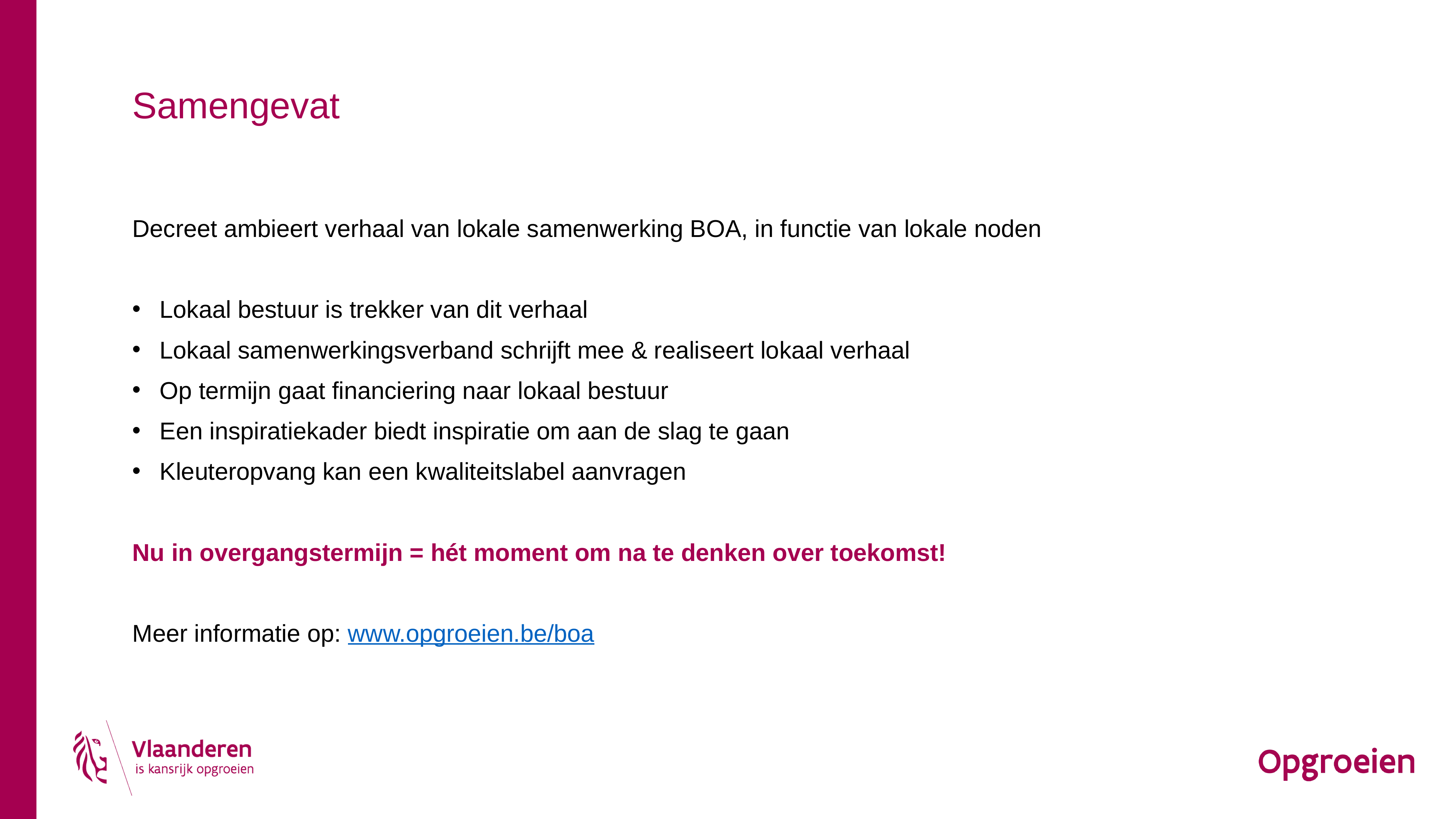

# Samengevat

Decreet ambieert verhaal van lokale samenwerking BOA, in functie van lokale noden

Lokaal bestuur is trekker van dit verhaal
Lokaal samenwerkingsverband schrijft mee & realiseert lokaal verhaal
Op termijn gaat financiering naar lokaal bestuur
Een inspiratiekader biedt inspiratie om aan de slag te gaan
Kleuteropvang kan een kwaliteitslabel aanvragen

Nu in overgangstermijn = hét moment om na te denken over toekomst!

Meer informatie op: www.opgroeien.be/boa